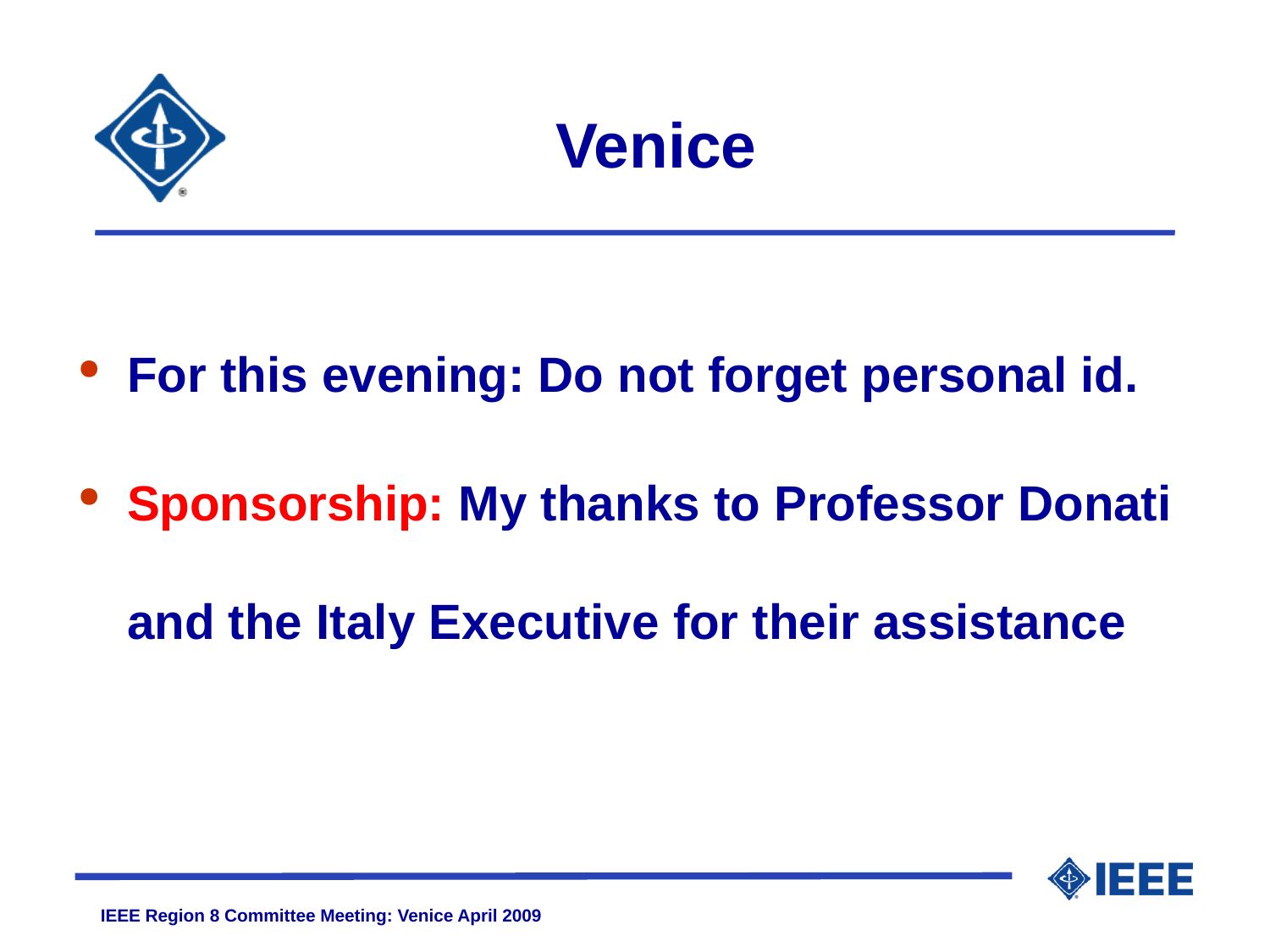

# Venice

For this evening: Do not forget personal id.
Sponsorship: My thanks to Professor Donati
and the Italy Executive for their assistance